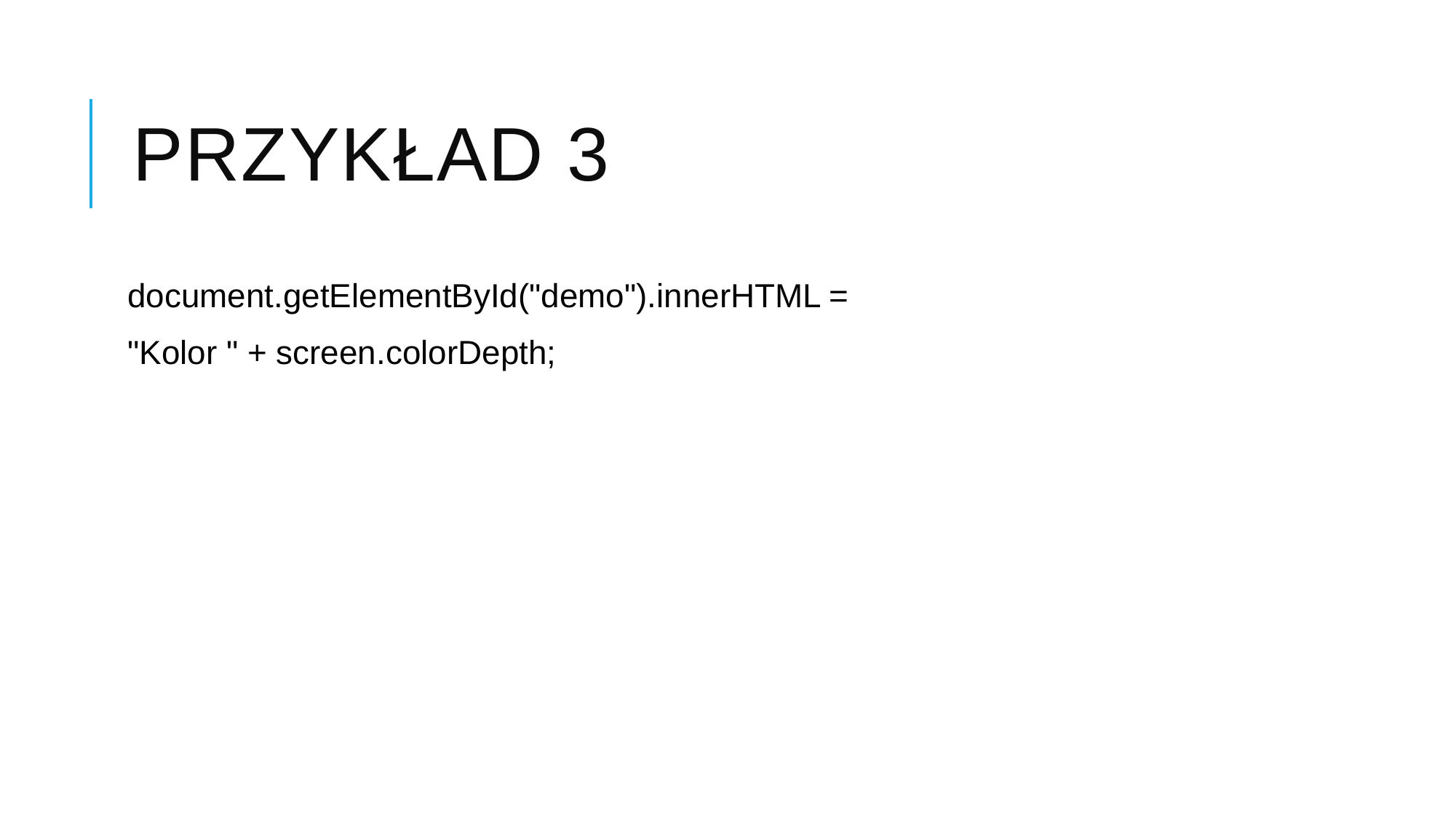

# Przykład 3
document.getElementById("demo").innerHTML =
"Kolor " + screen.colorDepth;